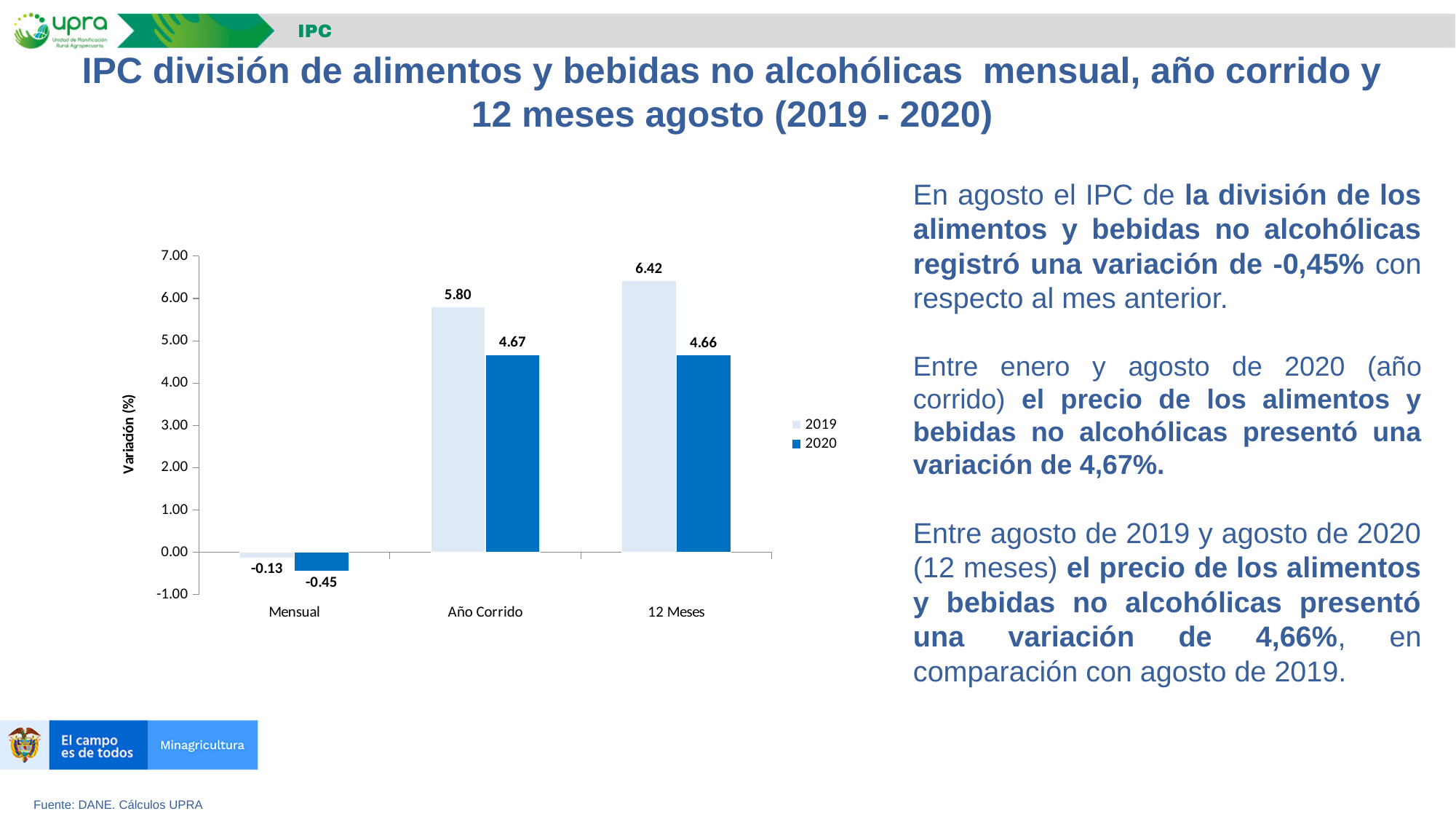

IPC
IPC división de alimentos y bebidas no alcohólicas  mensual, año corrido y 12 meses agosto (2019 - 2020)
En agosto el IPC de la división de los alimentos y bebidas no alcohólicas registró una variación de -0,45% con respecto al mes anterior.

Entre enero y agosto de 2020 (año corrido) el precio de los alimentos y bebidas no alcohólicas presentó una variación de 4,67%.

Entre agosto de 2019 y agosto de 2020 (12 meses) el precio de los alimentos y bebidas no alcohólicas presentó una variación de 4,66%, en comparación con agosto de 2019.

### Chart

| Category | 2019 | 2020 |
|---|---|---|
| Mensual | -0.13 | -0.45 |
| Año Corrido | 5.800000000000011 | 4.6691871455576575 |
| 12 Meses | 6.4172198752765865 | 4.66 |
Fuente: DANE. Cálculos UPRA